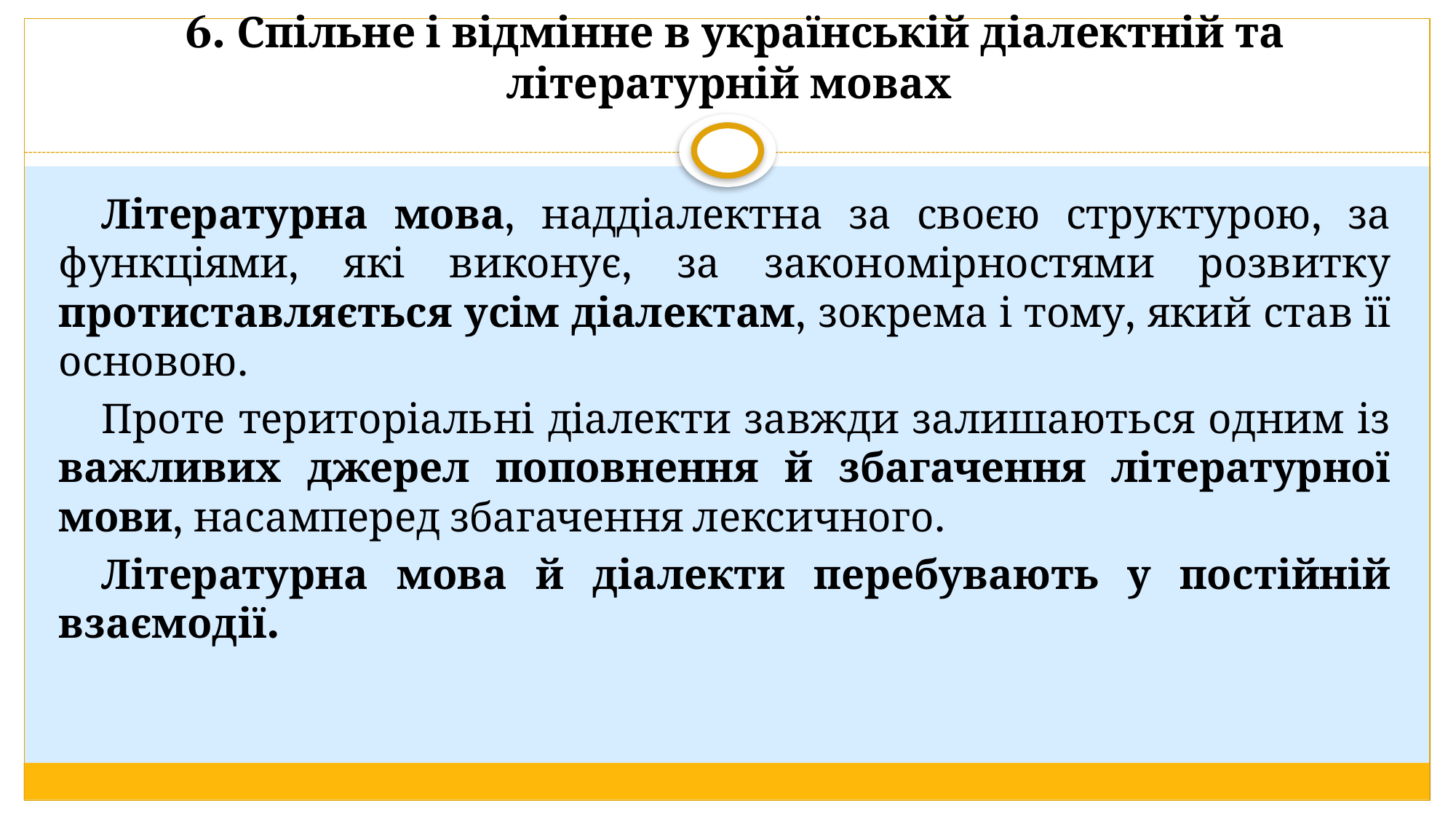

6. Спільне і відмінне в українській діалектній та літературній мовах
#
Літературна мова, наддіалектна за своєю структурою, за функціями, які виконує, за закономірностями розвитку протиставляється усім діалектам, зокрема і тому, який став її основою.
Проте територіальні діалекти завжди залишаються одним із важливих джерел поповнення й збагачення літературної мови, насамперед збагачення лексичного.
Літературна мова й діалекти перебувають у постійній взаємодії.